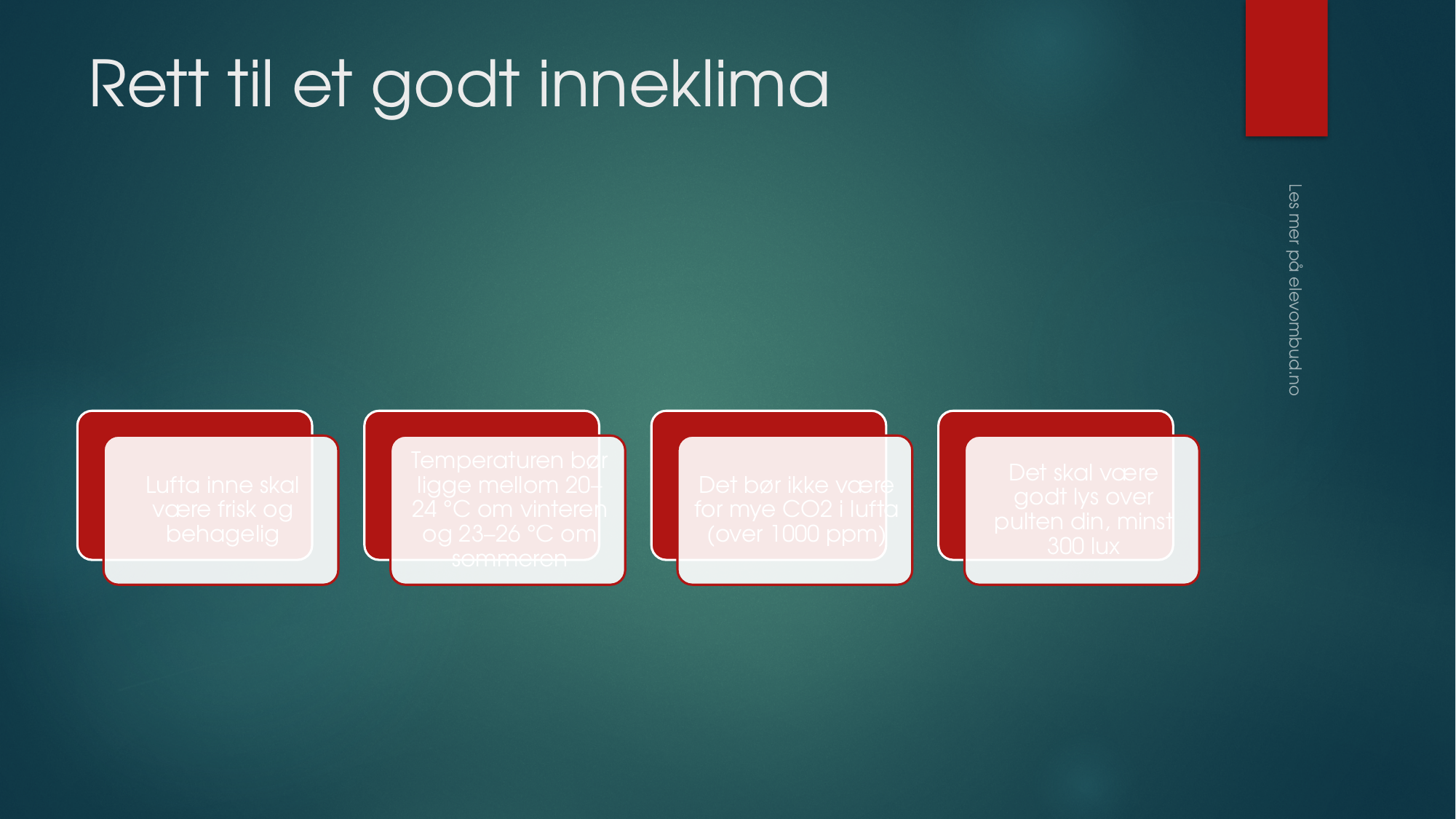

# Rett til et godt inneklima
Lufta inne skal være frisk og behagelig
Temperaturen bør ligge mellom 20–24 °C om vinteren og 23–26 °C om sommeren
Det bør ikke være for mye CO2 i lufta (over 1000 ppm)
Det skal være godt lys over pulten din, minst 300 lux
Les mer på elevombud.no